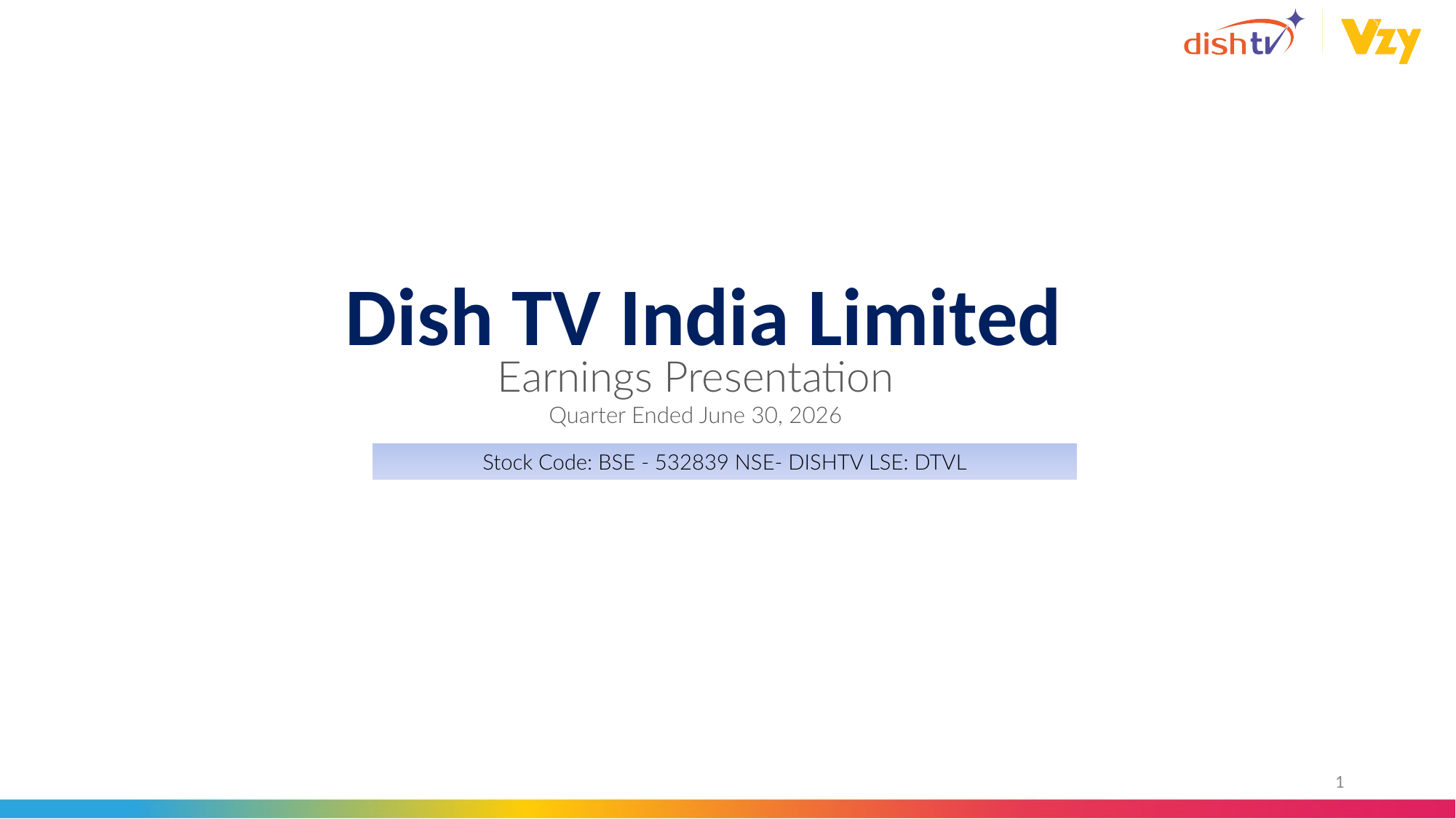

Dish TV India Limited
Earnings Presentation
Quarter Ended June 30, 2026
Stock Code: BSE - 532839 NSE- DISHTV LSE: DTVL
1